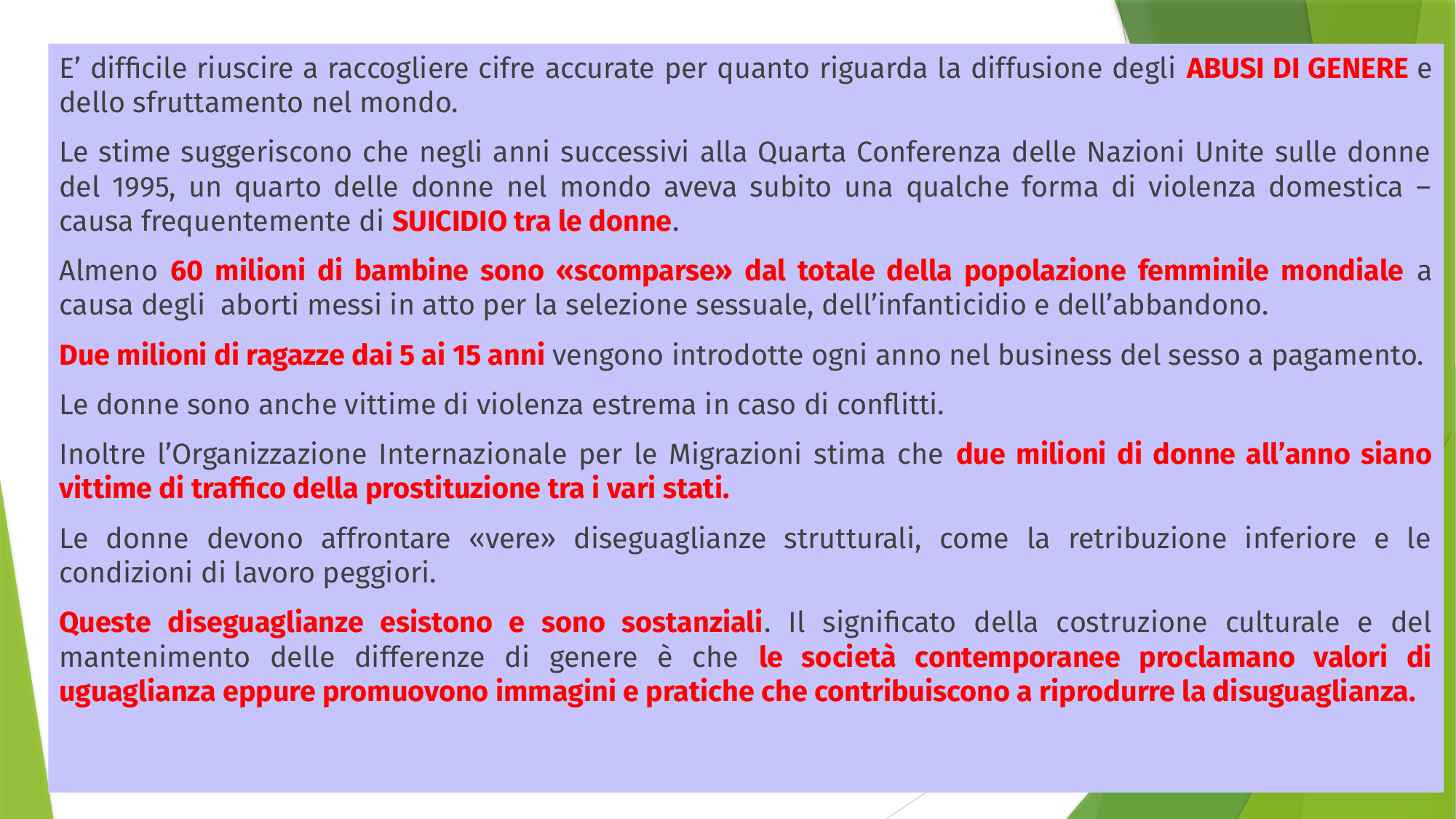

E’ difficile riuscire a raccogliere cifre accurate per quanto riguarda la diffusione degli ABUSI DI GENERE e dello sfruttamento nel mondo.
Le stime suggeriscono che negli anni successivi alla Quarta Conferenza delle Nazioni Unite sulle donne del 1995, un quarto delle donne nel mondo aveva subito una qualche forma di violenza domestica – causa frequentemente di SUICIDIO tra le donne.
Almeno 60 milioni di bambine sono «scomparse» dal totale della popolazione femminile mondiale a causa degli  aborti messi in atto per la selezione sessuale, dell’infanticidio e dell’abbandono.
Due milioni di ragazze dai 5 ai 15 anni vengono introdotte ogni anno nel business del sesso a pagamento.
Le donne sono anche vittime di violenza estrema in caso di conflitti.
Inoltre l’Organizzazione Internazionale per le Migrazioni stima che due milioni di donne all’anno siano vittime di traffico della prostituzione tra i vari stati.
Le donne devono affrontare «vere» diseguaglianze strutturali, come la retribuzione inferiore e le condizioni di lavoro peggiori.
Queste diseguaglianze esistono e sono sostanziali. Il significato della costruzione culturale e del mantenimento delle differenze di genere è che le società contemporanee proclamano valori di uguaglianza eppure promuovono immagini e pratiche che contribuiscono a riprodurre la disuguaglianza.